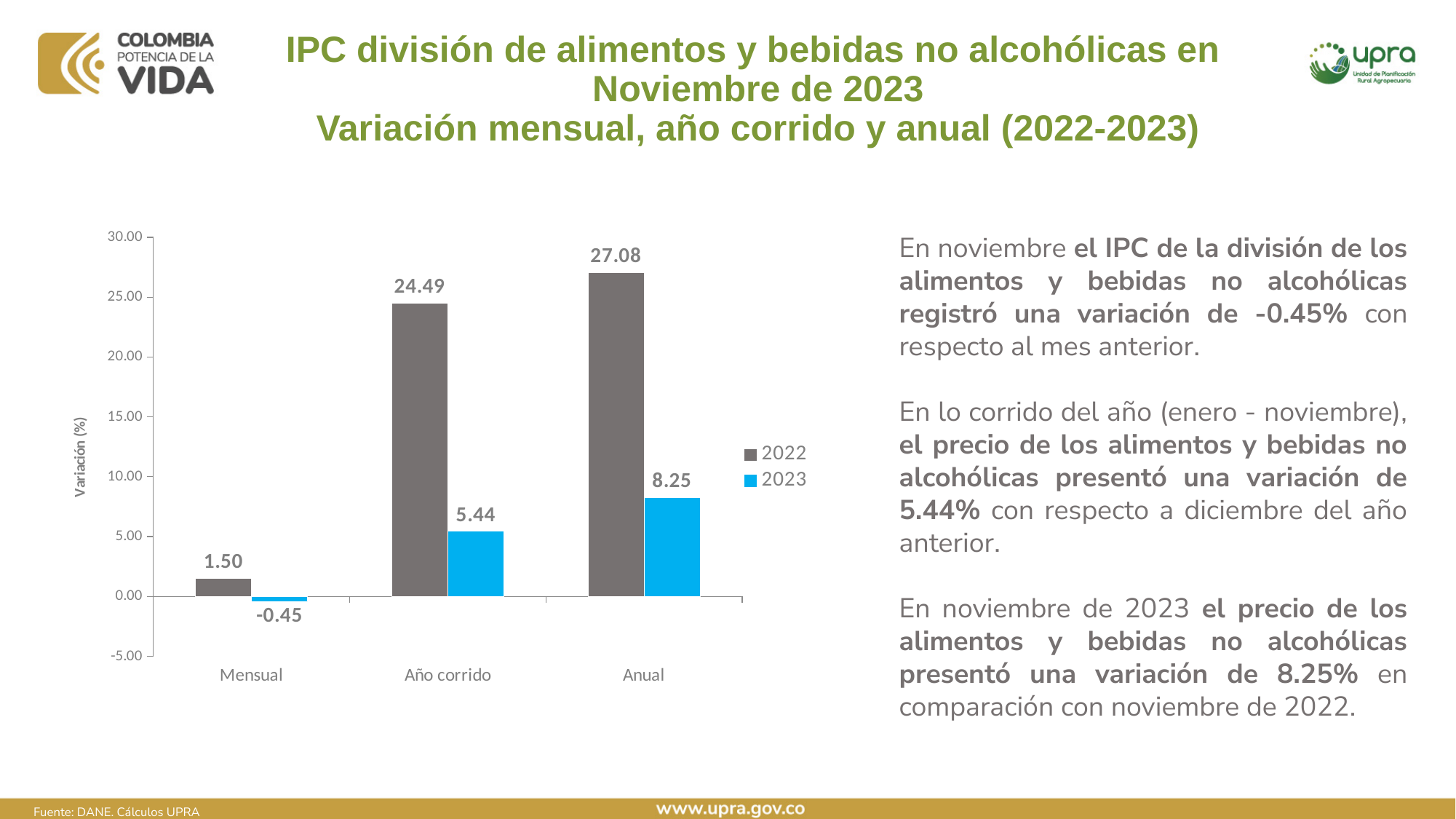

# IPC división de alimentos y bebidas no alcohólicas en Noviembre de 2023 Variación mensual, año corrido y anual (2022-2023)

En noviembre el IPC de la división de los alimentos y bebidas no alcohólicas registró una variación de -0.45% con respecto al mes anterior.

En lo corrido del año (enero - noviembre), el precio de los alimentos y bebidas no alcohólicas presentó una variación de 5.44% con respecto a diciembre del año anterior.

En noviembre de 2023 el precio de los alimentos y bebidas no alcohólicas presentó una variación de 8.25% en comparación con noviembre de 2022.

### Chart

| Category | 2022 | 2023 |
|---|---|---|
| Mensual | 1.5 | -0.45 |
| Año corrido | 24.49 | 5.44 |
| Anual | 27.08 | 8.25 |
Fuente: DANE. Cálculos UPRA